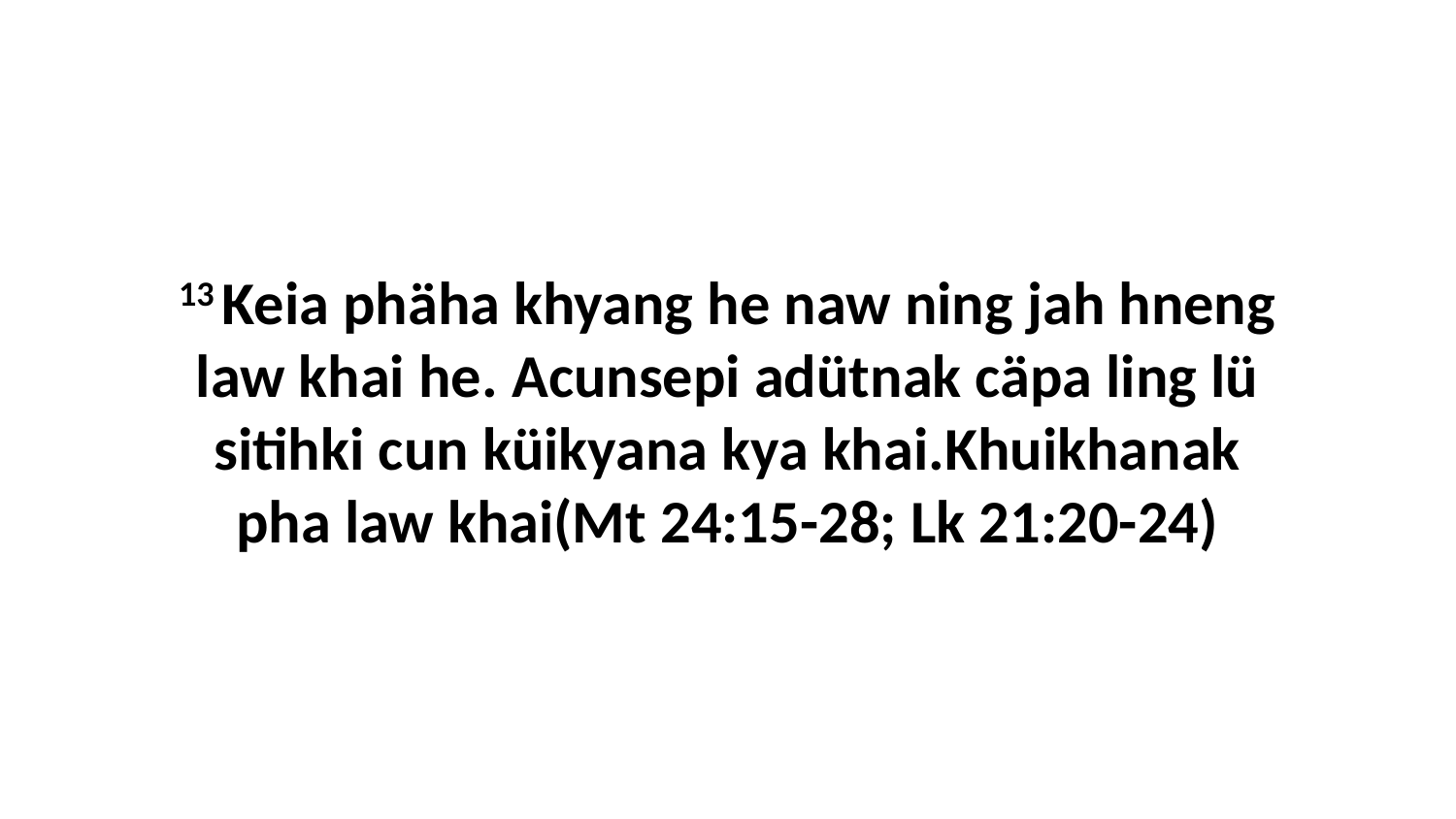

13 Keia phäha khyang he naw ning jah hneng law khai he. Acunsepi adütnak cäpa ling lü sitihki cun küikyana kya khai.Khuikhanak pha law khai(Mt 24:15-28; Lk 21:20-24)